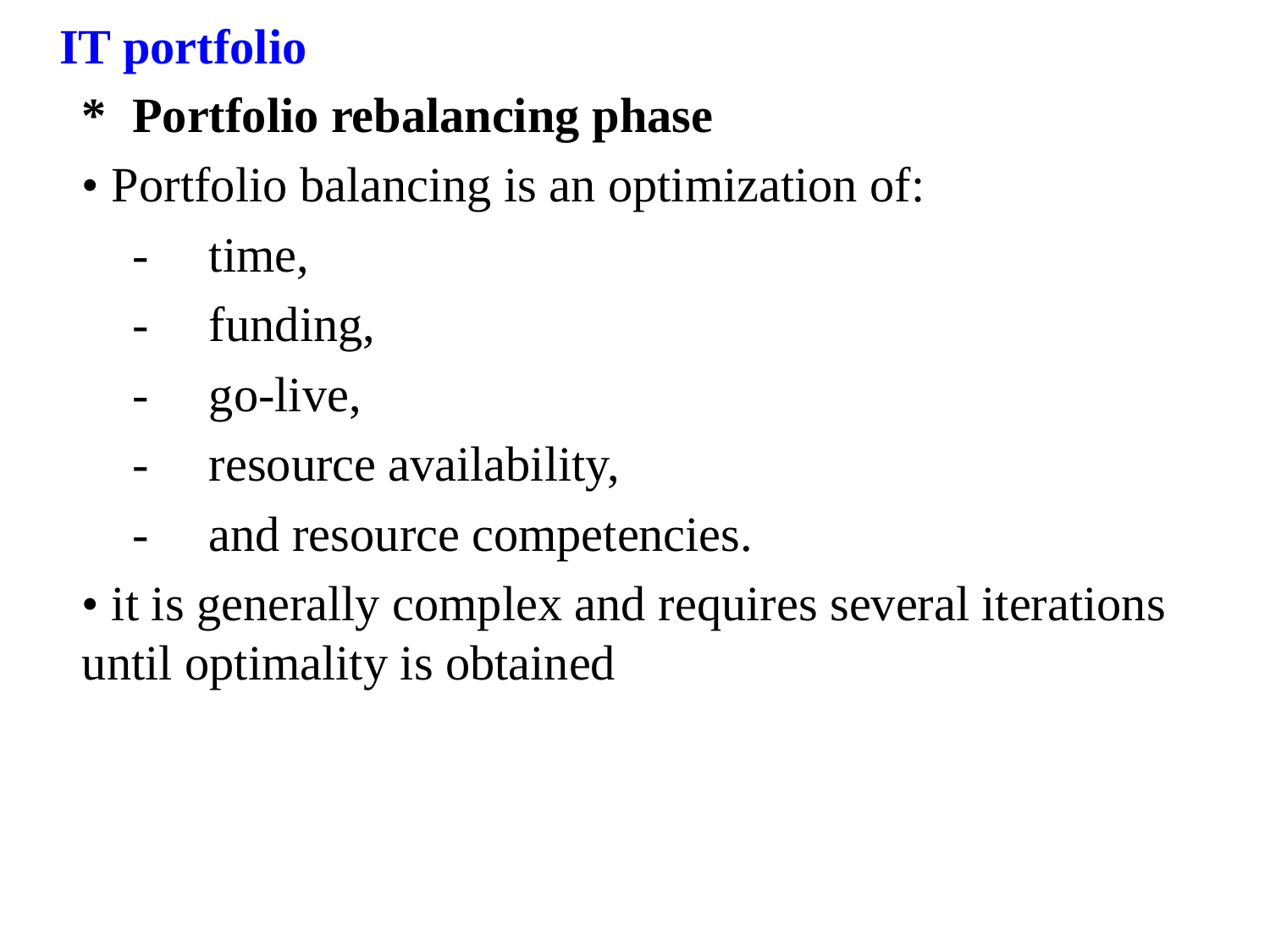

IT portfolio
*	Portfolio rebalancing phase
• Portfolio balancing is an optimization of:
	-	time,
	-	funding,
	-	go-live,
	-	resource availability,
	-	and resource competencies.
• it is generally complex and requires several iterations until optimality is obtained